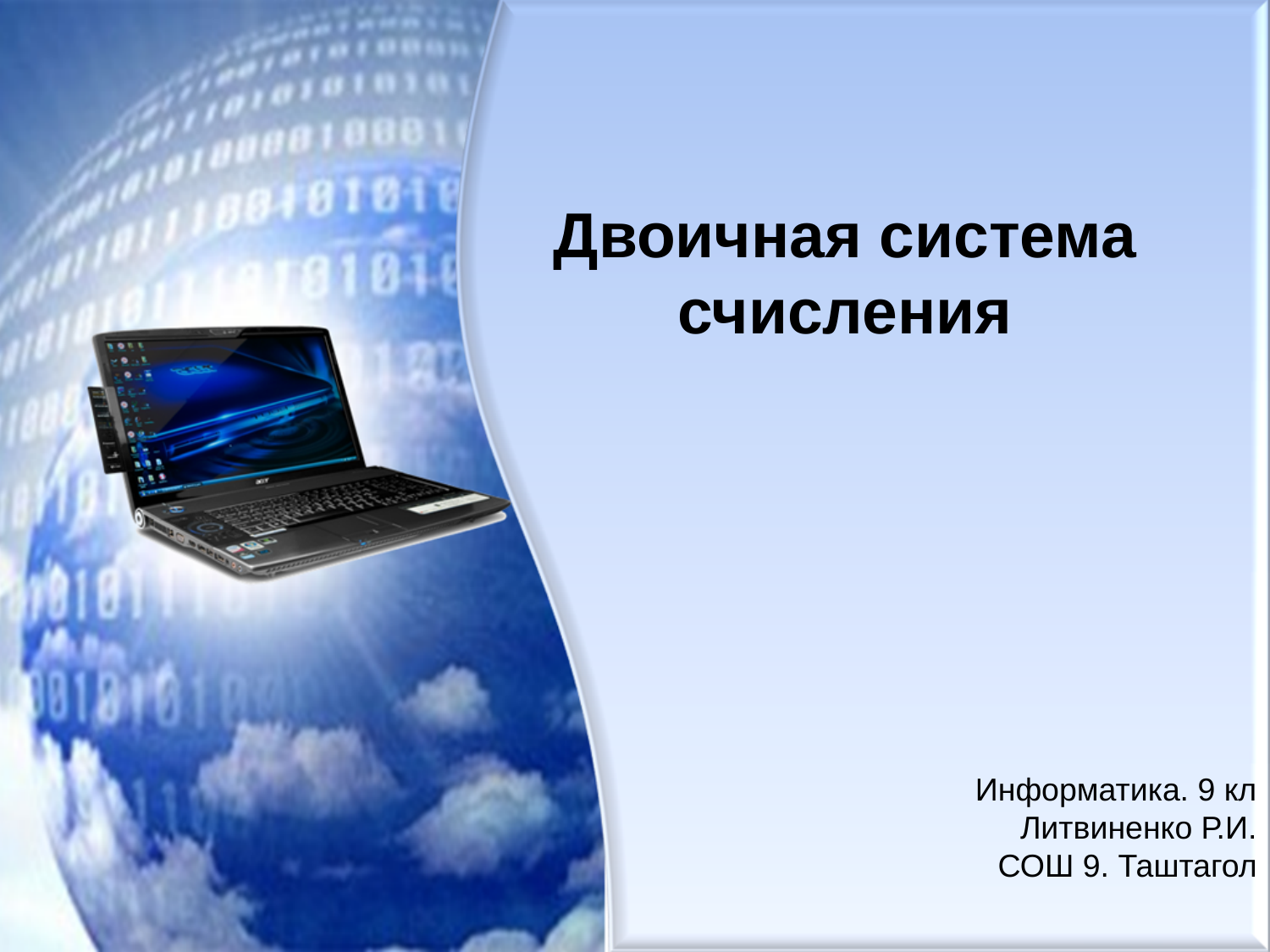

# Двоичная система счисления
Информатика. 9 кл
Литвиненко Р.И.
СОШ 9. Таштагол